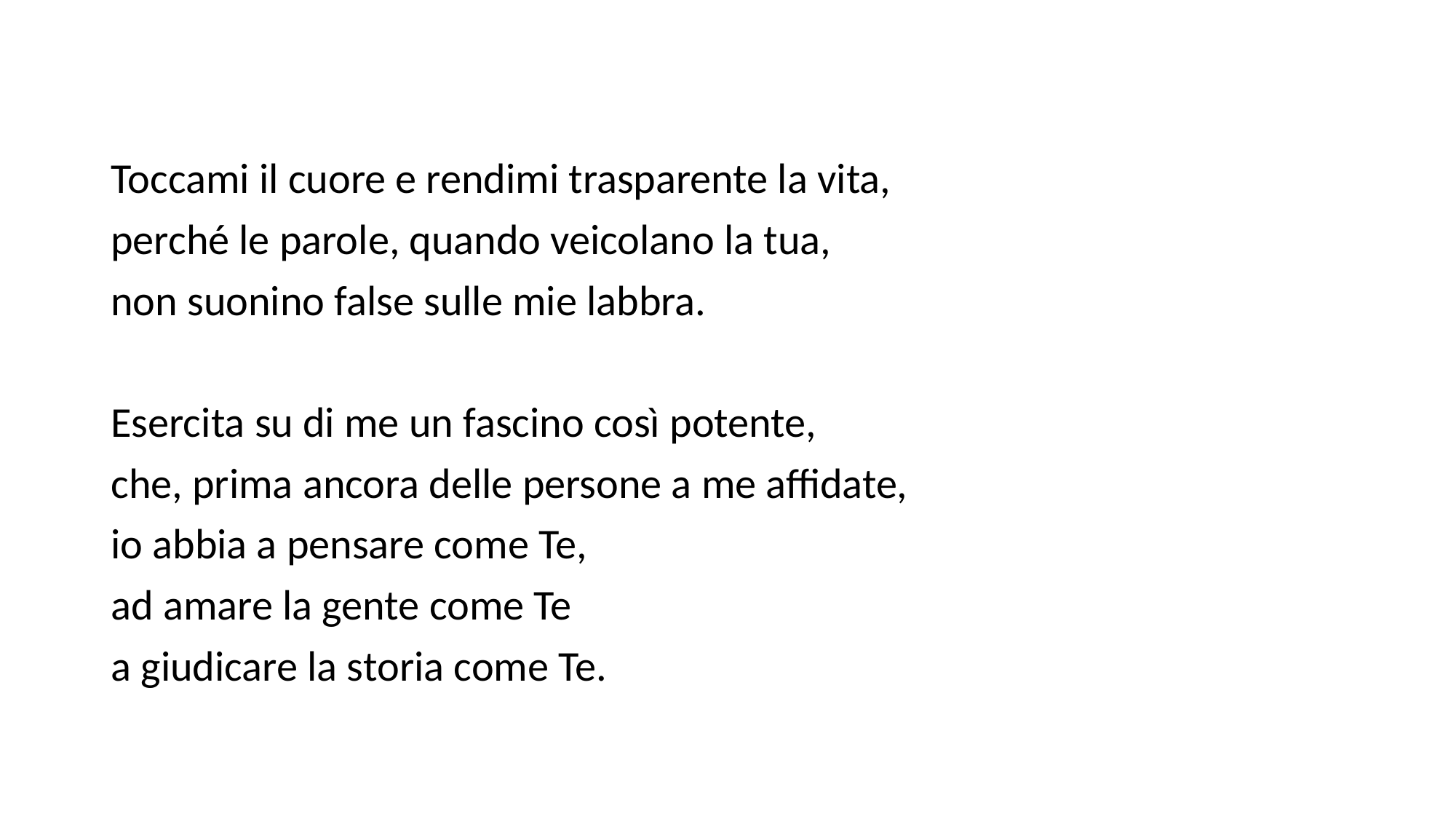

Toccami il cuore e rendimi trasparente la vita,
perché le parole, quando veicolano la tua,
non suonino false sulle mie labbra.

Esercita su di me un fascino così potente,
che, prima ancora delle persone a me affidate,
io abbia a pensare come Te,
ad amare la gente come Te
a giudicare la storia come Te.